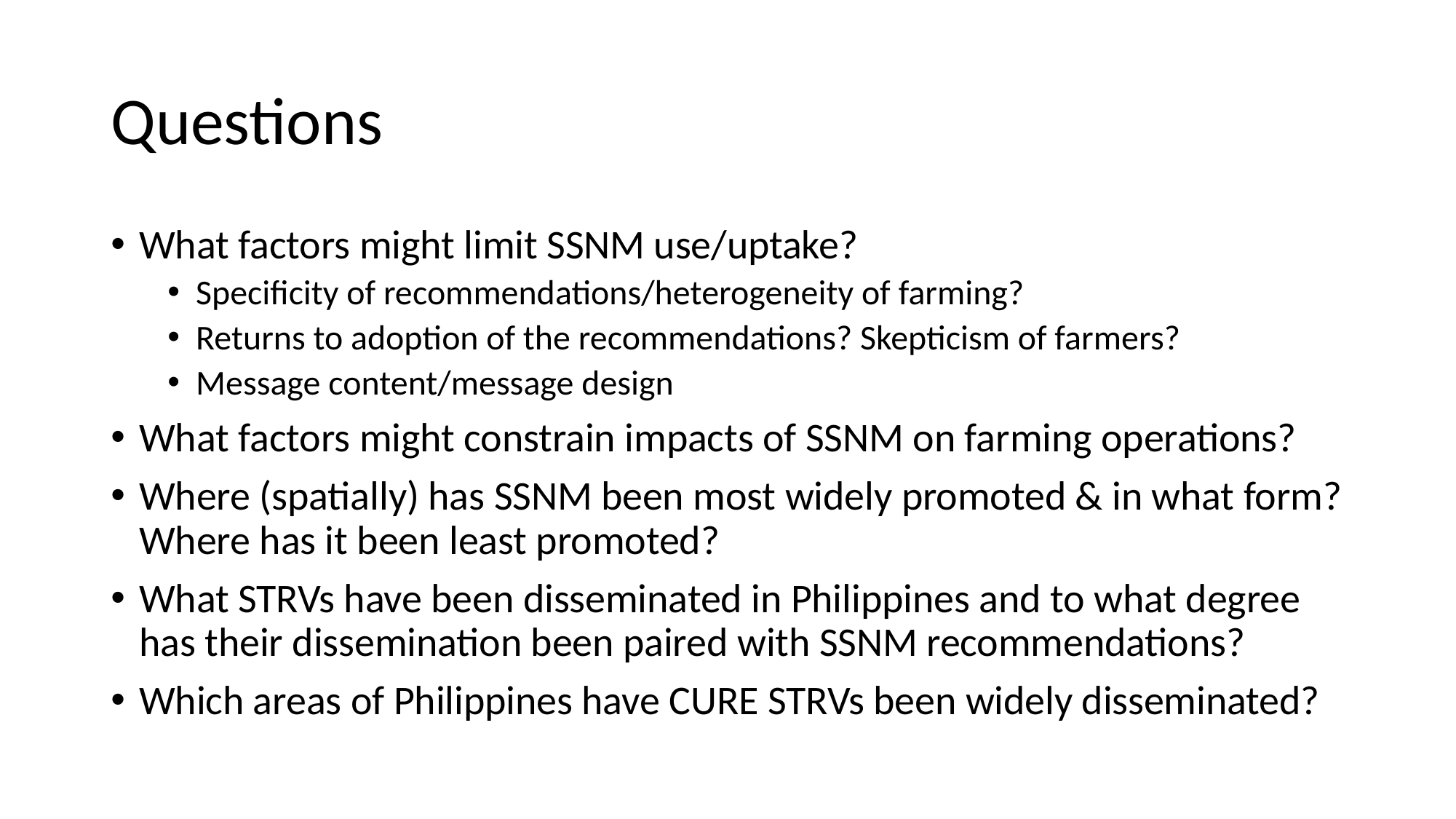

# Questions
What factors might limit SSNM use/uptake?
Specificity of recommendations/heterogeneity of farming?
Returns to adoption of the recommendations? Skepticism of farmers?
Message content/message design
What factors might constrain impacts of SSNM on farming operations?
Where (spatially) has SSNM been most widely promoted & in what form? Where has it been least promoted?
What STRVs have been disseminated in Philippines and to what degree has their dissemination been paired with SSNM recommendations?
Which areas of Philippines have CURE STRVs been widely disseminated?